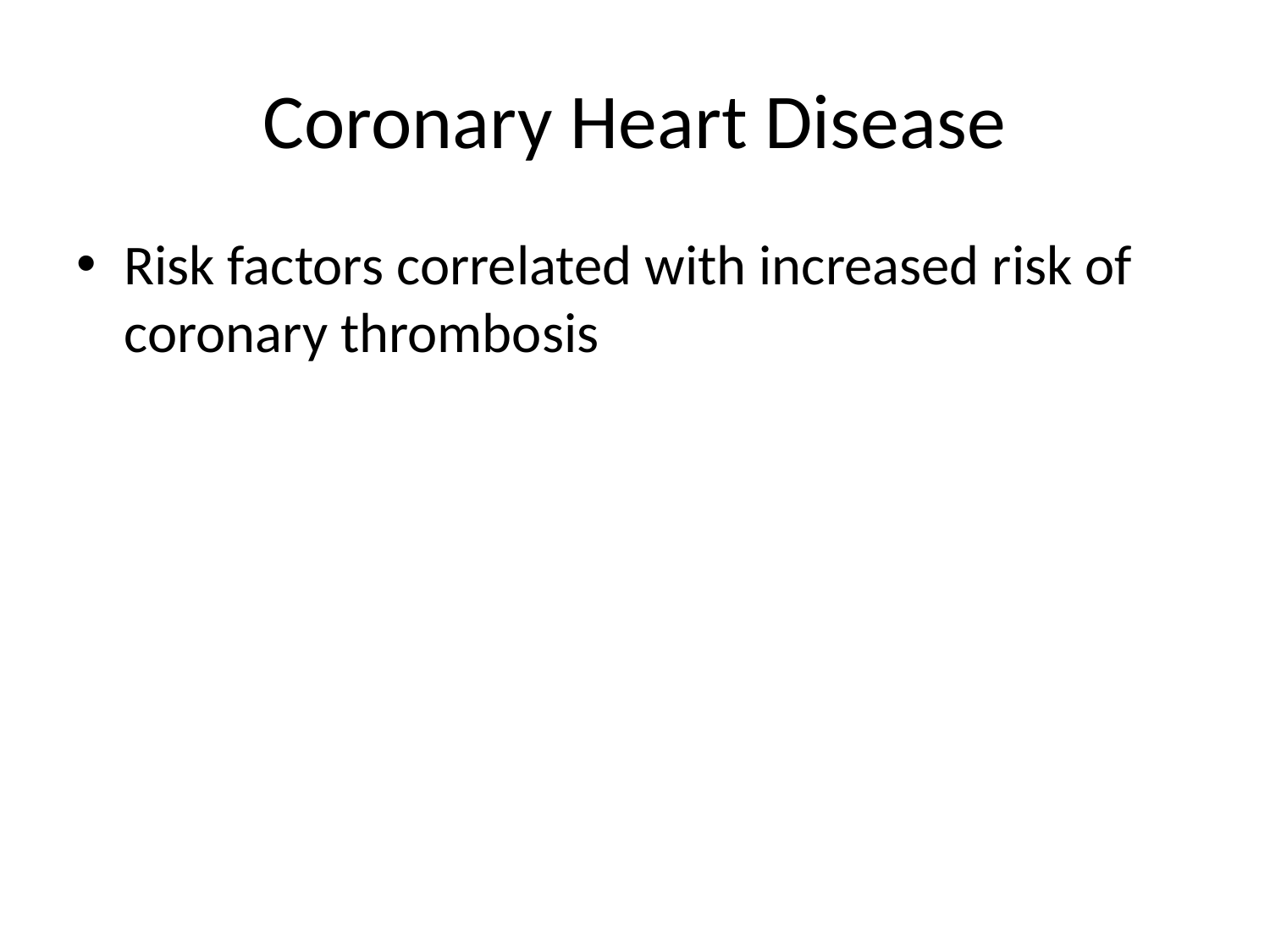

# Coronary Heart Disease
Risk factors correlated with increased risk of coronary thrombosis